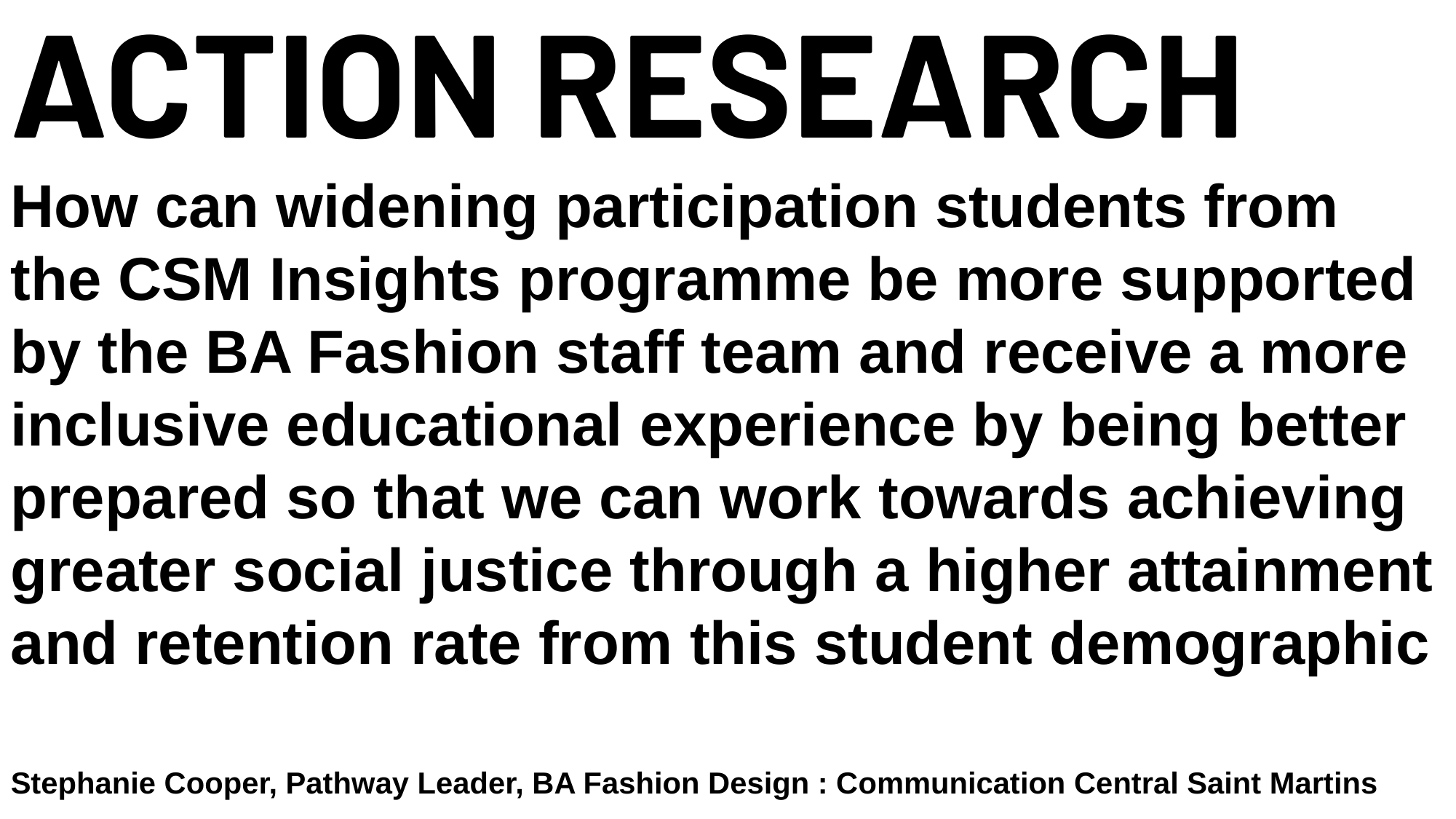

ACTION RESEARCH
How can widening participation students from the CSM Insights programme be more supported by the BA Fashion staff team and receive a more inclusive educational experience by being better prepared so that we can work towards achieving greater social justice through a higher attainment and retention rate from this student demographic

Stephanie Cooper, Pathway Leader, BA Fashion Design : Communication Central Saint Martins